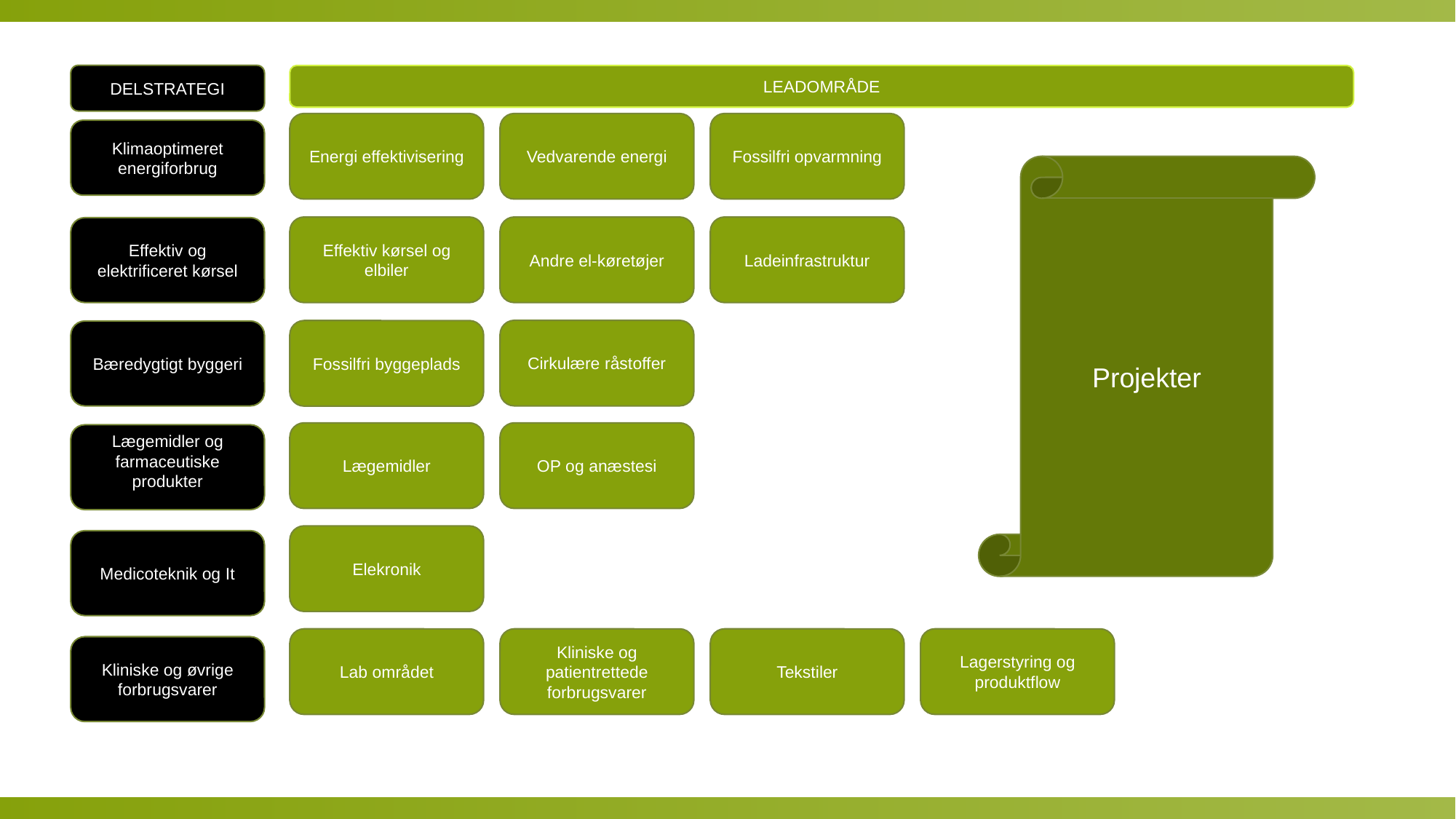

DELSTRATEGI
LEADOMRÅDE
Energi effektivisering
Vedvarende energi
Fossilfri opvarmning
Klimaoptimeret energiforbrug
Projekter
Effektiv kørsel og elbiler
Andre el-køretøjer
Ladeinfrastruktur
Effektiv og elektrificeret kørsel
Cirkulære råstoffer
Fossilfri byggeplads
Bæredygtigt byggeri
Lægemidler
OP og anæstesi

Lægemidler og farmaceutiske produkter

Elekronik
Medicoteknik og It
Lab området
Kliniske og patientrettede forbrugsvarer
Tekstiler
Lagerstyring og produktflow
Kliniske og øvrige forbrugsvarer